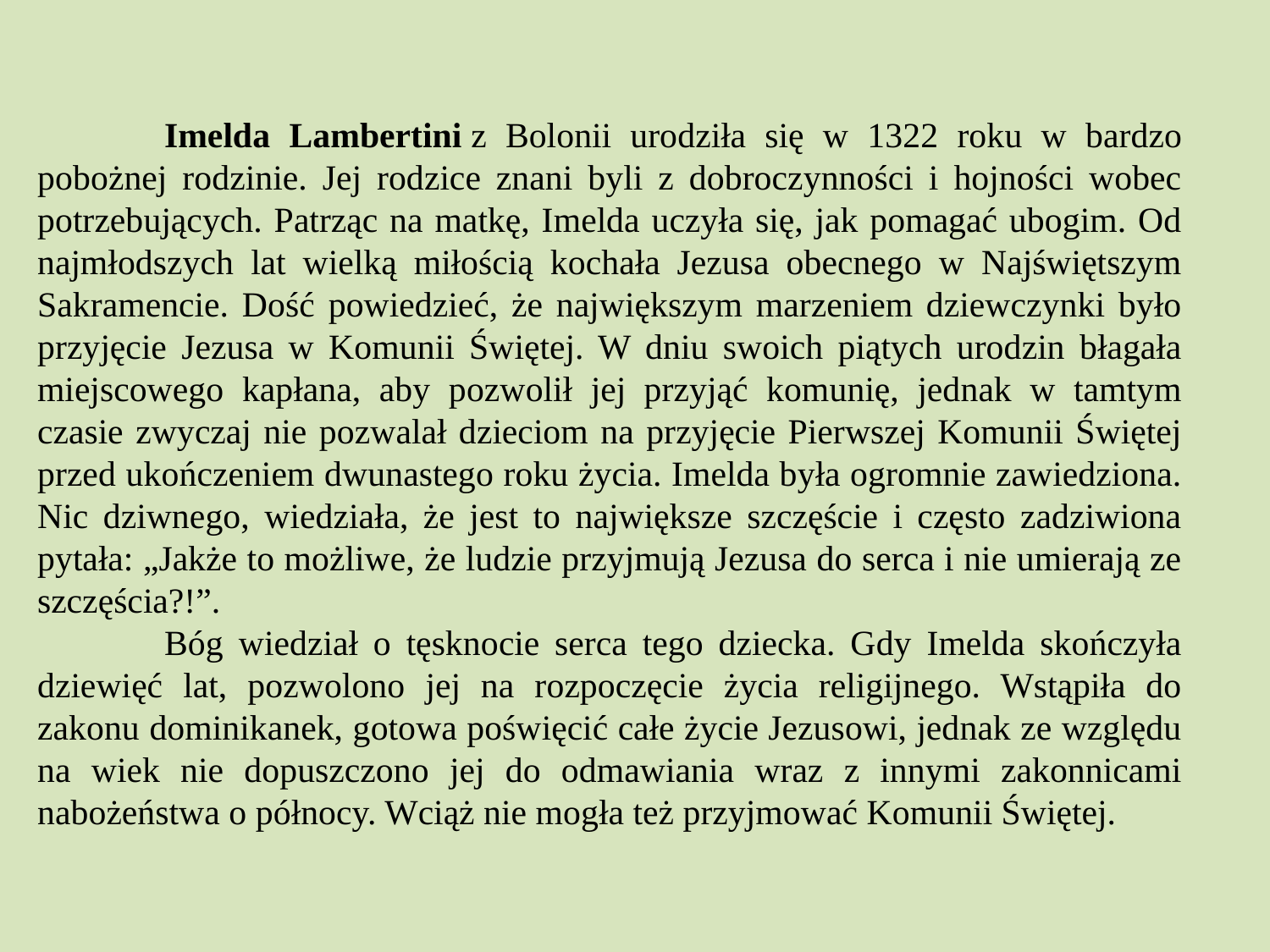

Imelda Lambertini z Bolonii urodziła się w 1322 roku w bardzo pobożnej rodzinie. Jej rodzice znani byli z dobroczynności i hojności wobec potrzebujących. Patrząc na matkę, Imelda uczyła się, jak pomagać ubogim. Od najmłodszych lat wielką miłością kochała Jezusa obecnego w Najświętszym Sakramencie. Dość powiedzieć, że największym marzeniem dziewczynki było przyjęcie Jezusa w Komunii Świętej. W dniu swoich piątych urodzin błagała miejscowego kapłana, aby pozwolił jej przyjąć komunię, jednak w tamtym czasie zwyczaj nie pozwalał dzieciom na przyjęcie Pierwszej Komunii Świętej przed ukończeniem dwunastego roku życia. Imelda była ogromnie zawiedziona. Nic dziwnego, wiedziała, że jest to największe szczęście i często zadziwiona pytała: „Jakże to możliwe, że ludzie przyjmują Jezusa do serca i nie umierają ze szczęścia?!”.
	Bóg wiedział o tęsknocie serca tego dziecka. Gdy Imelda skończyła dziewięć lat, pozwolono jej na rozpoczęcie życia religijnego. Wstąpiła do zakonu dominikanek, gotowa poświęcić całe życie Jezusowi, jednak ze względu na wiek nie dopuszczono jej do odmawiania wraz z innymi zakonnicami nabożeństwa o północy. Wciąż nie mogła też przyjmować Komunii Świętej.